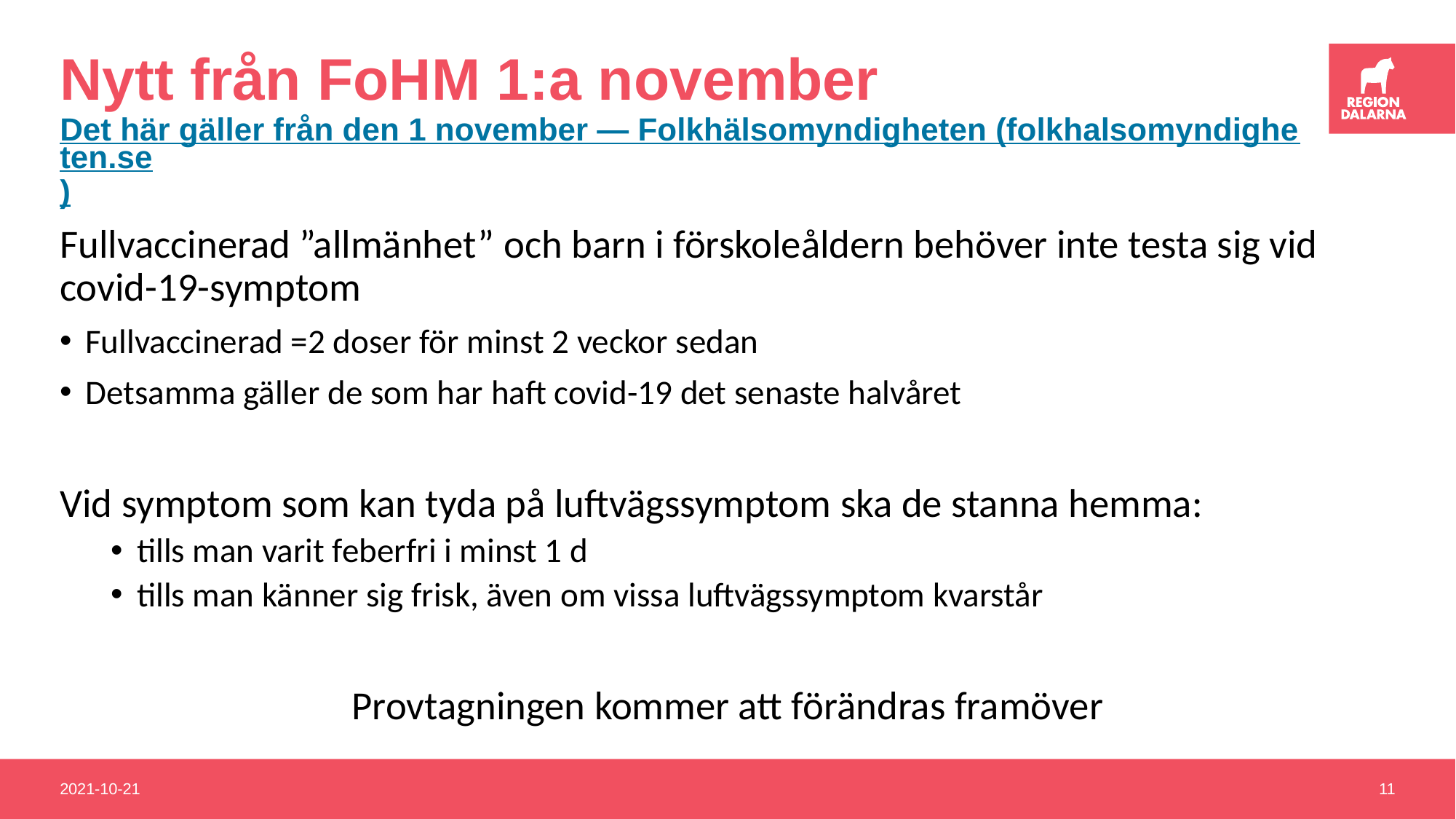

# Nytt från FoHM 1:a november Det här gäller från den 1 november — Folkhälsomyndigheten (folkhalsomyndigheten.se)
Fullvaccinerad ”allmänhet” och barn i förskoleåldern behöver inte testa sig vid covid-19-symptom
Fullvaccinerad =2 doser för minst 2 veckor sedan
Detsamma gäller de som har haft covid-19 det senaste halvåret

Vid symptom som kan tyda på luftvägssymptom ska de stanna hemma:
tills man varit feberfri i minst 1 d
tills man känner sig frisk, även om vissa luftvägssymptom kvarstår

Provtagningen kommer att förändras framöver

2021-10-21

11